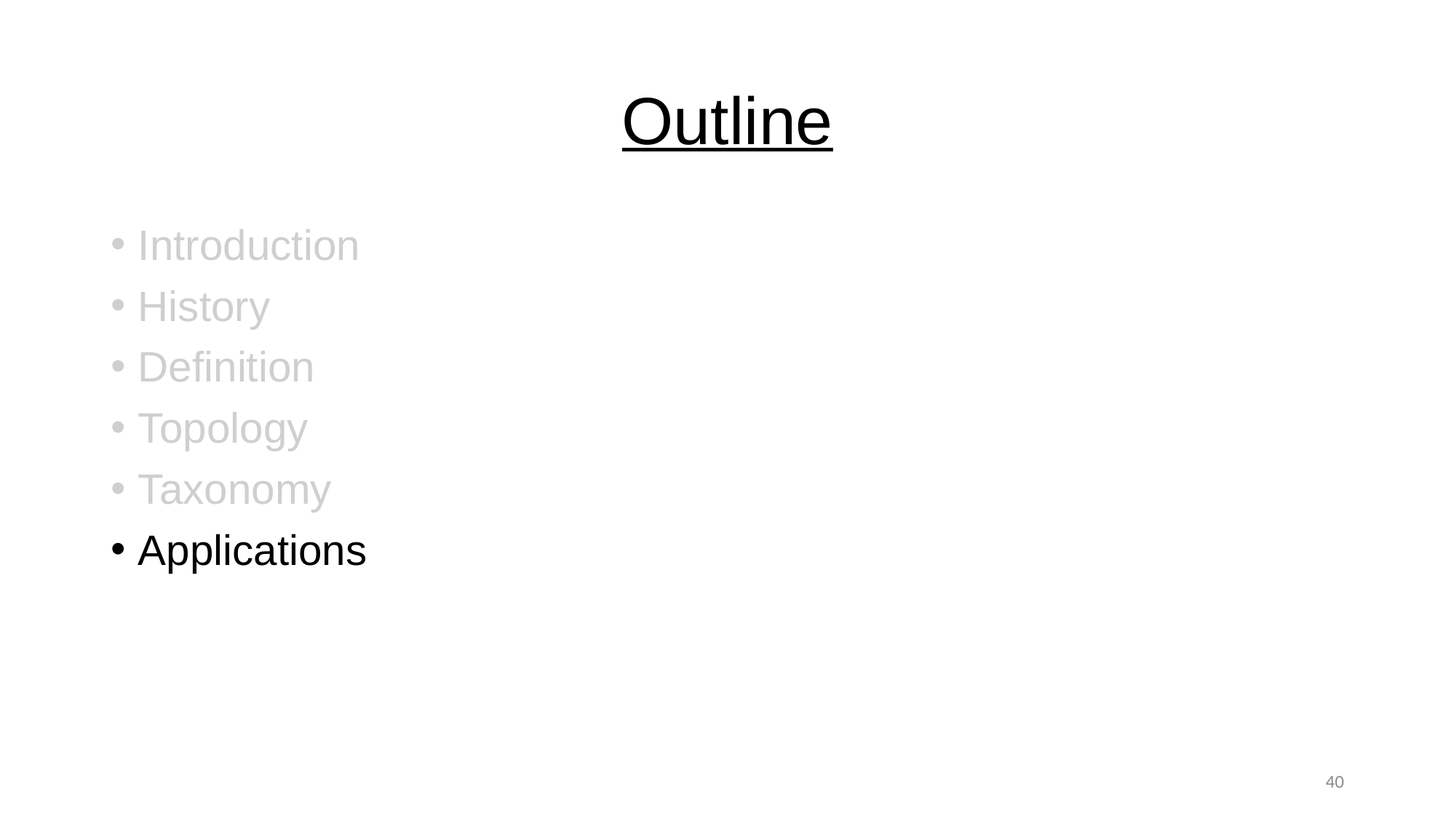

# Outline
Introduction
History
Definition
Topology
Taxonomy
Applications

40